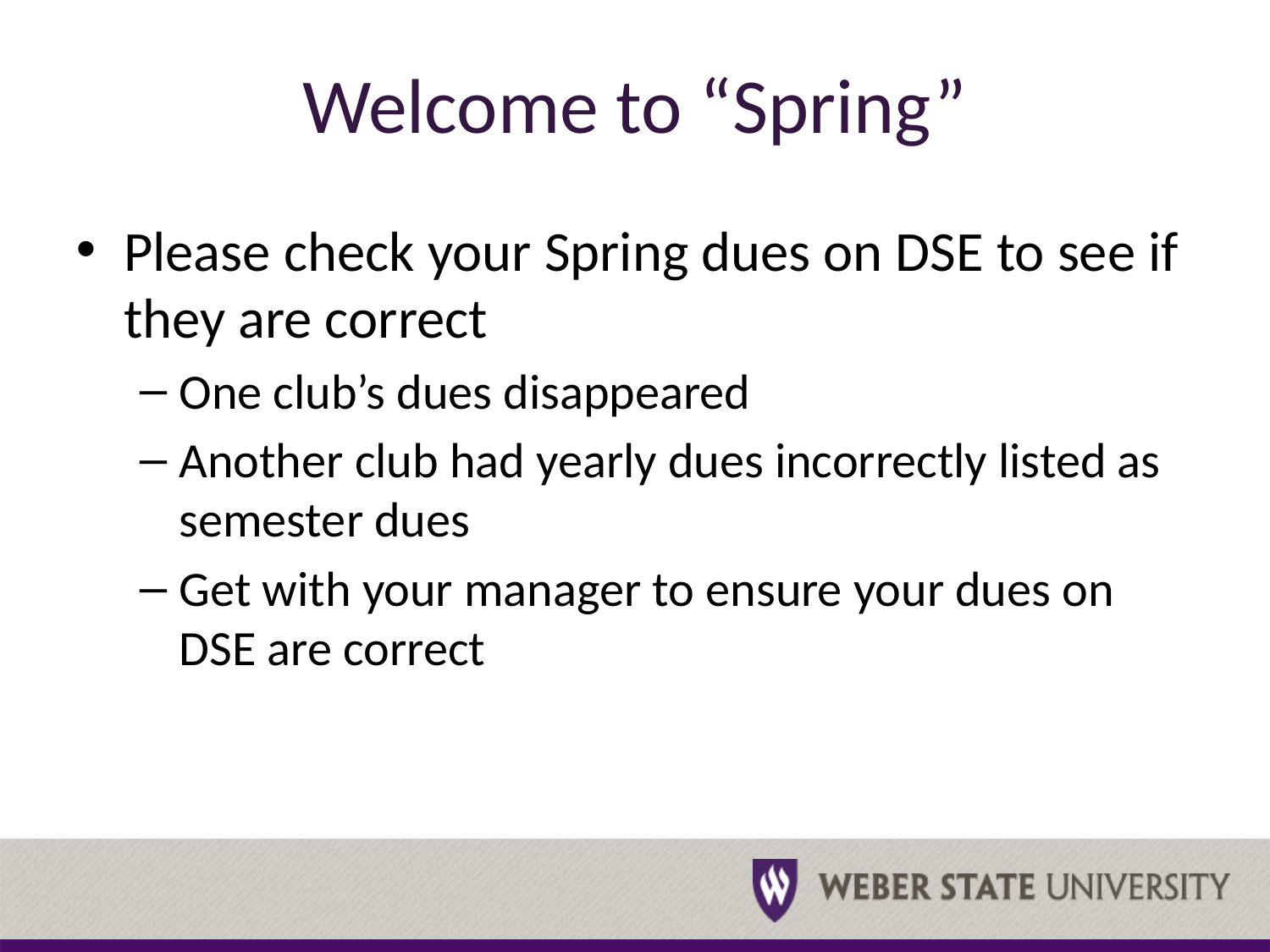

# Welcome to “Spring”
Please check your Spring dues on DSE to see if they are correct
One club’s dues disappeared
Another club had yearly dues incorrectly listed as semester dues
Get with your manager to ensure your dues on DSE are correct